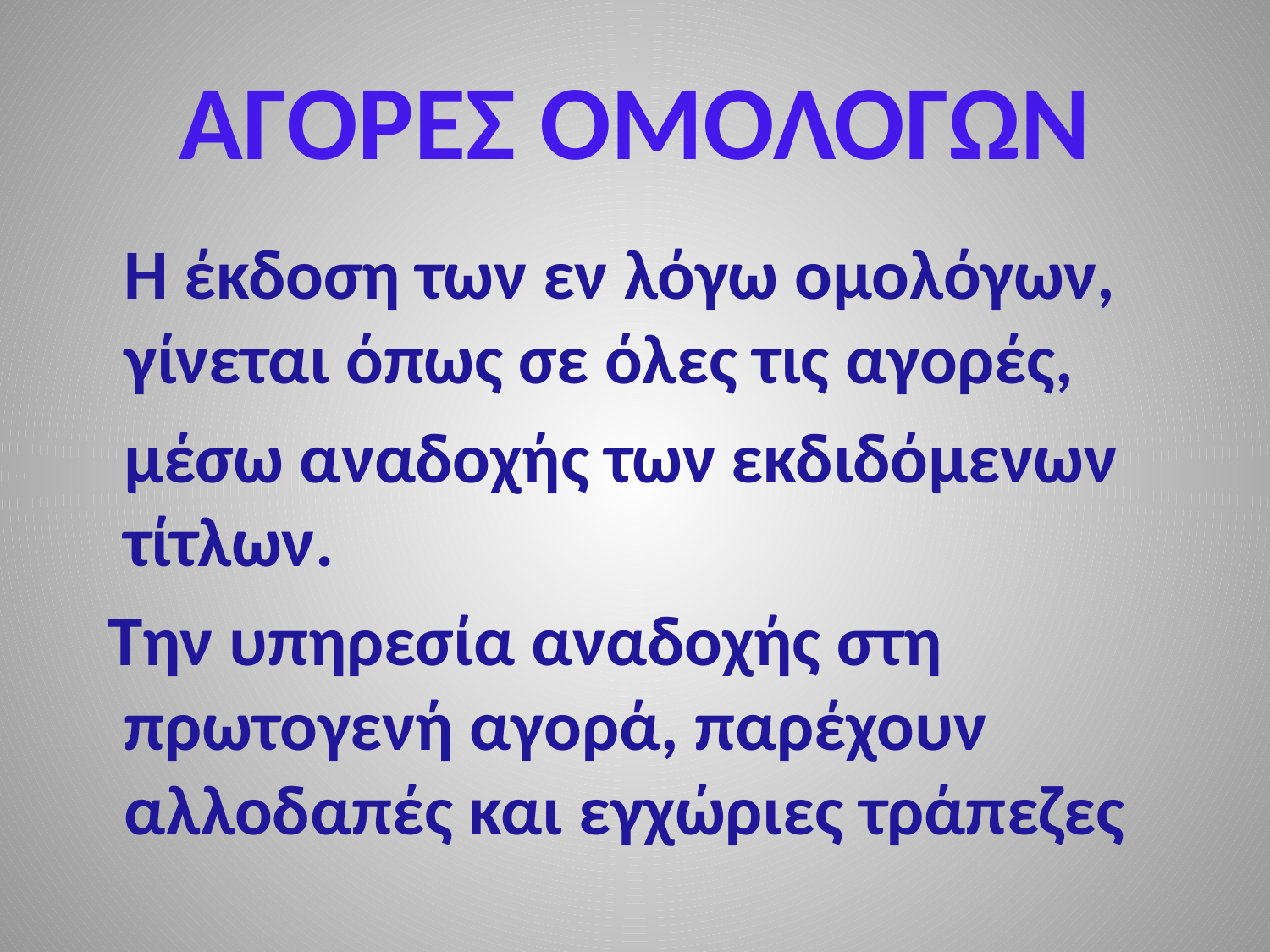

# ΑΓΟΡΕΣ ΟΜΟΛΟΓΩΝ
   Η έκδοση των εν λόγω ομολόγων, γίνεται όπως σε όλες τις αγορές,
   μέσω αναδοχής των εκδιδόμενων τίτλων.
  Την υπηρεσία αναδοχής στη πρωτογενή αγορά, παρέχουν αλλοδαπές και εγχώριες τράπεζες